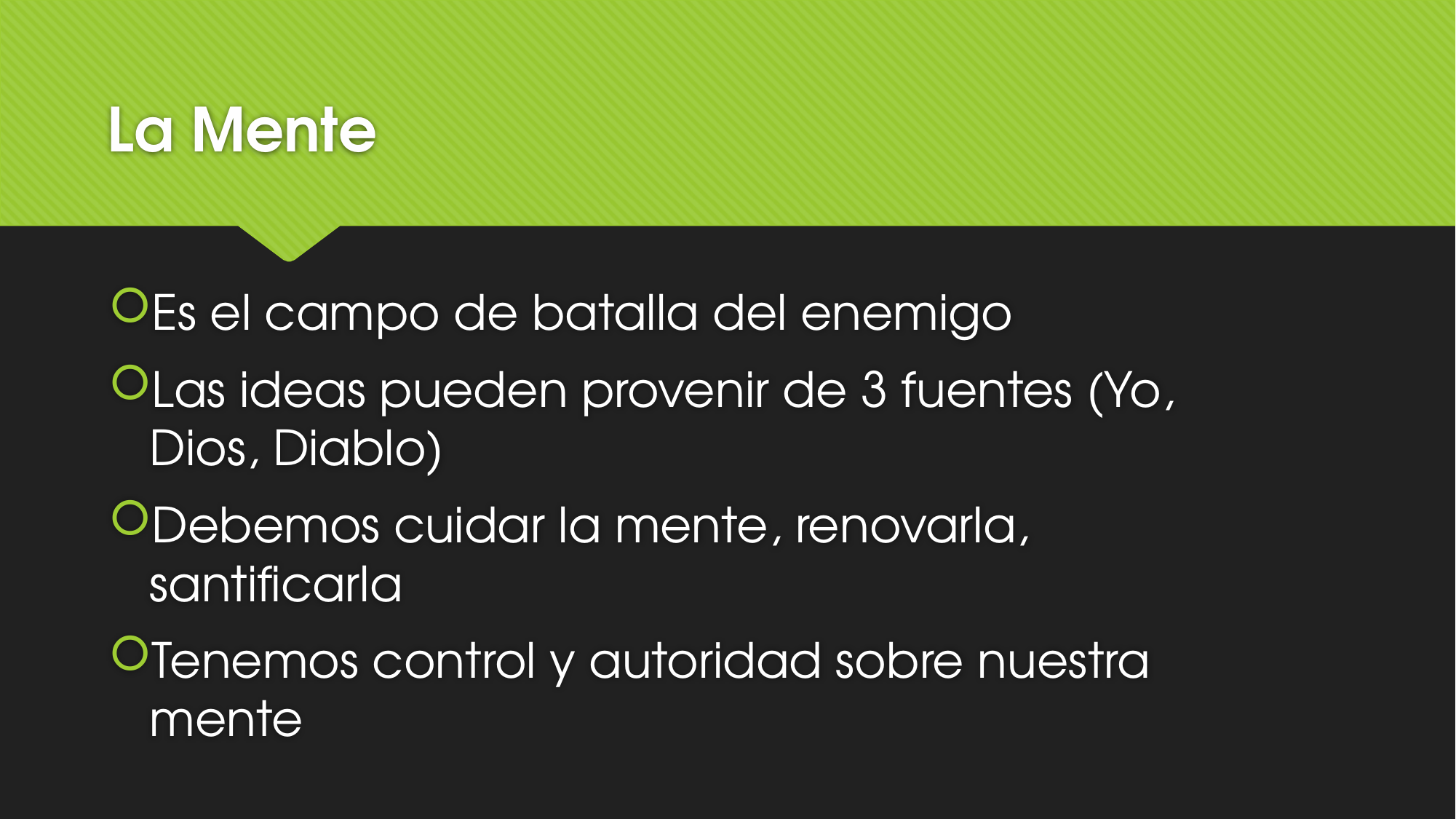

# La Mente
Es el campo de batalla del enemigo
Las ideas pueden provenir de 3 fuentes (Yo, Dios, Diablo)
Debemos cuidar la mente, renovarla, santificarla
Tenemos control y autoridad sobre nuestra mente